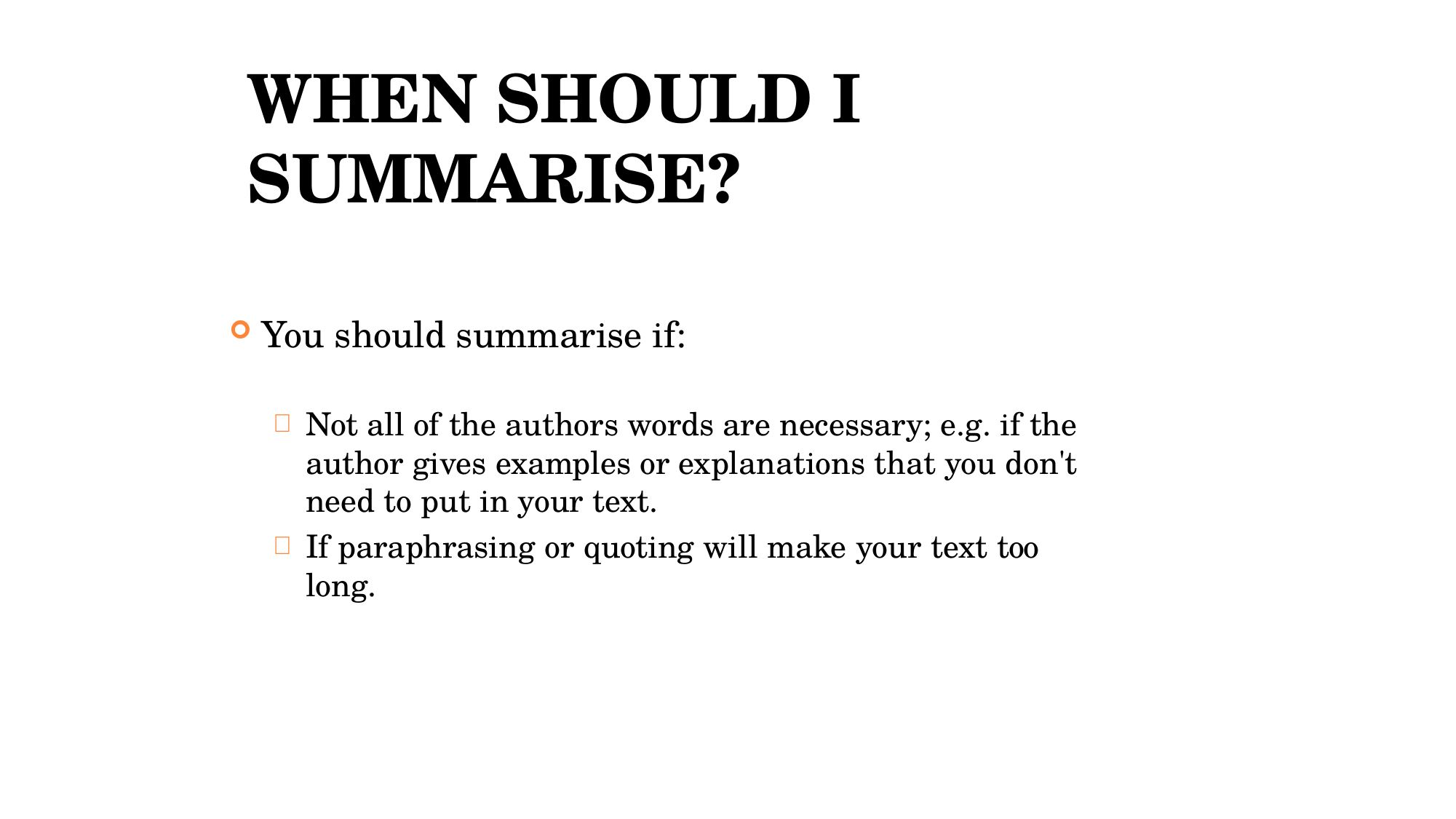

# WHEN SHOULD I SUMMARISE?
You should summarise if:

Not all of the authors words are necessary; e.g. if the  author gives examples or explanations that you don't  need to put in your text.
If paraphrasing or quoting will make your text too  long.